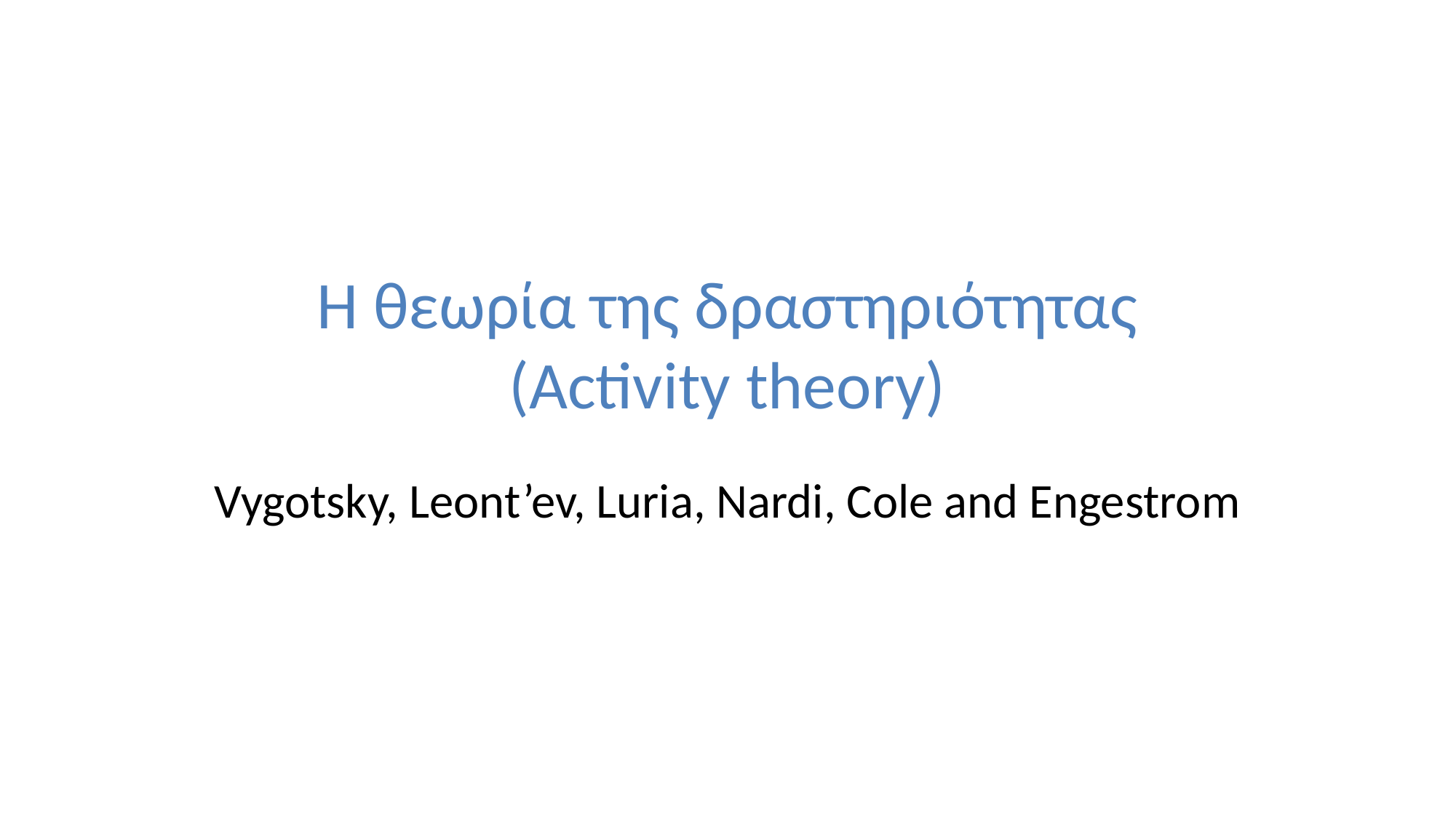

# Η θεωρία της δραστηριότητας (Activity theory)
Vygotsky, Leont’ev, Luria, Nardi, Cole and Engestrom